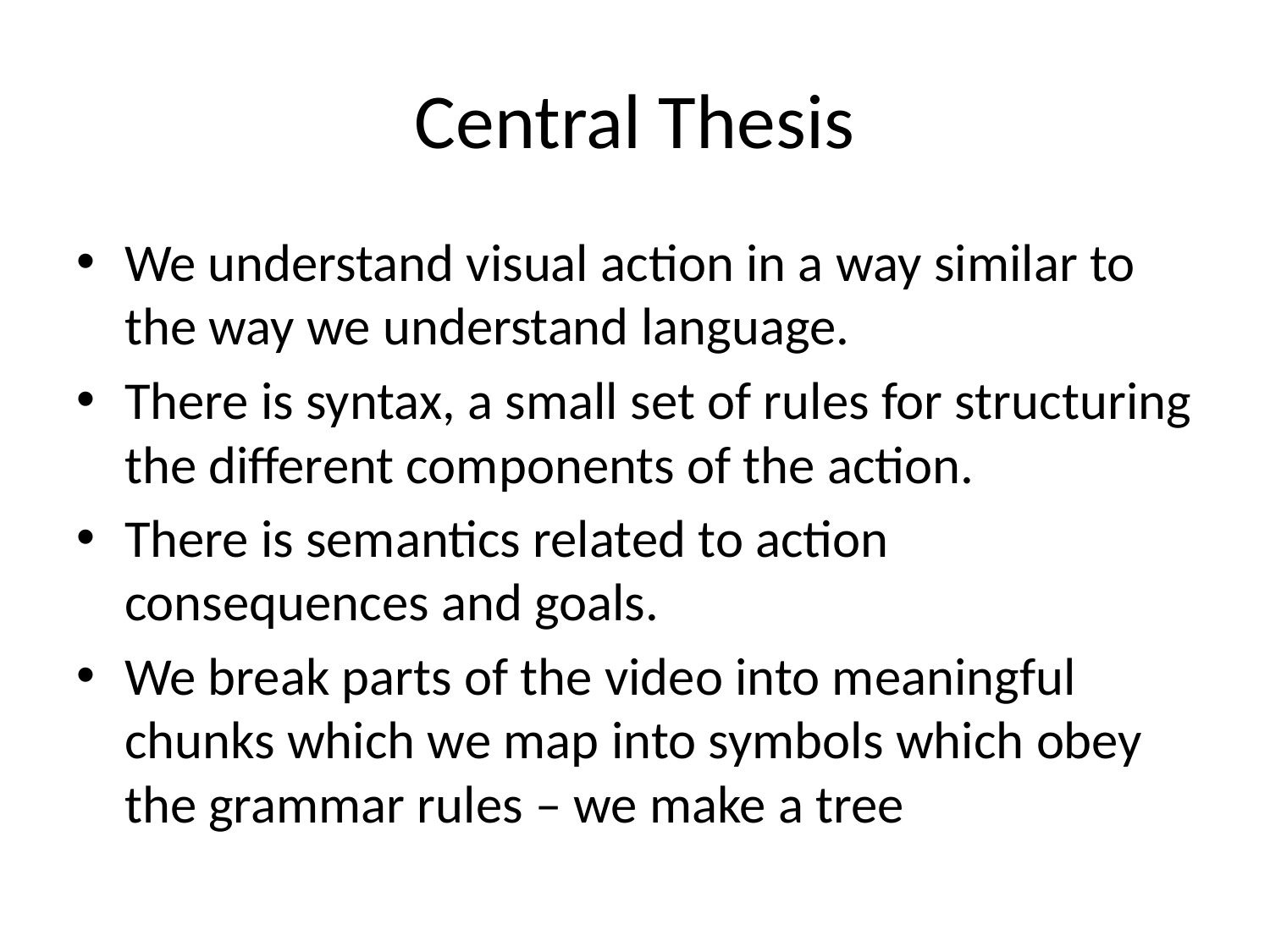

# Central Thesis
We understand visual action in a way similar to the way we understand language.
There is syntax, a small set of rules for structuring the different components of the action.
There is semantics related to action consequences and goals.
We break parts of the video into meaningful chunks which we map into symbols which obey the grammar rules – we make a tree